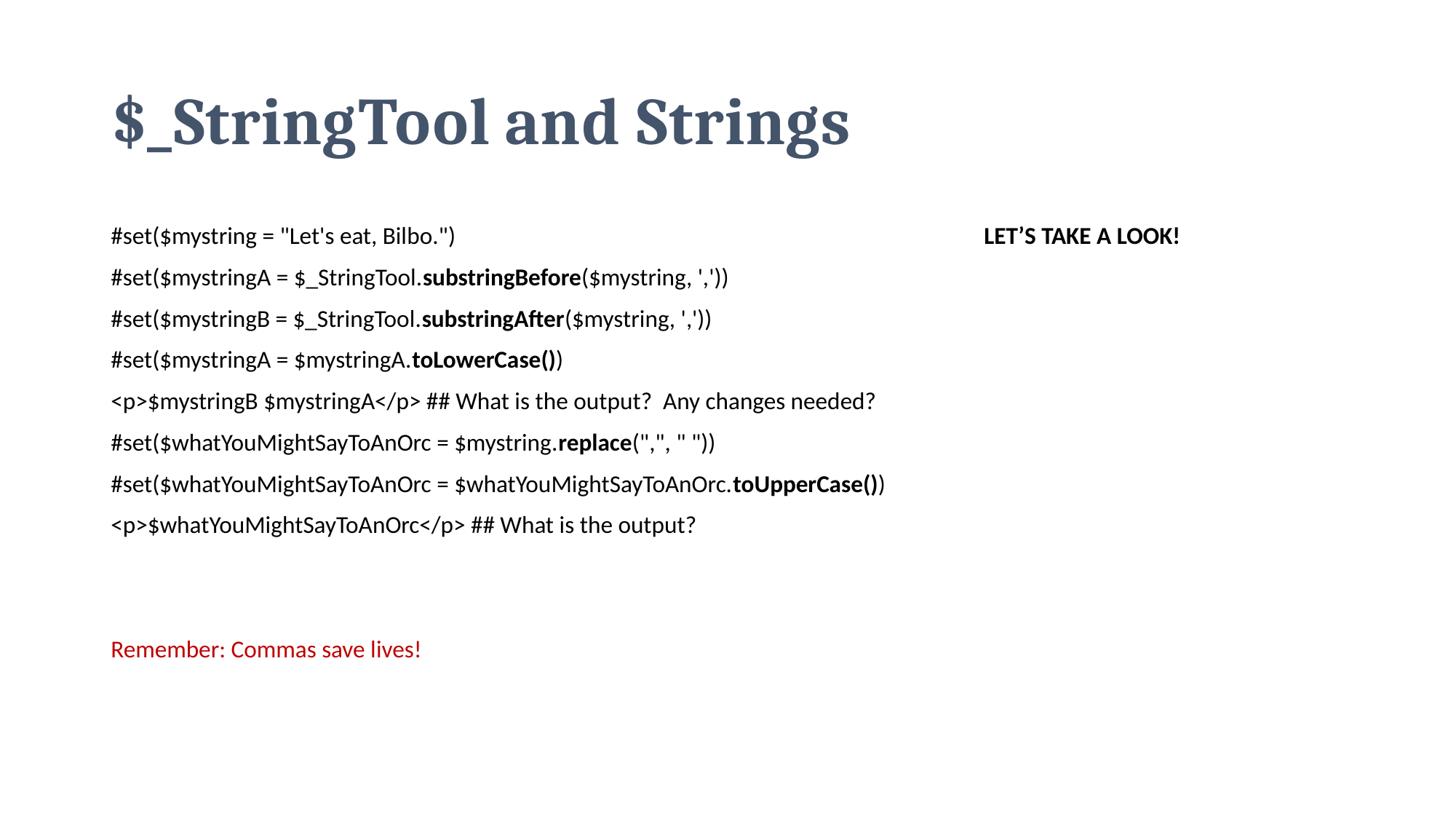

# $_StringTool and Strings
#set($mystring = "Let's eat, Bilbo.")					LET’S TAKE A LOOK!
#set($mystringA = $_StringTool.substringBefore($mystring, ','))
#set($mystringB = $_StringTool.substringAfter($mystring, ','))
#set($mystringA = $mystringA.toLowerCase())
<p>$mystringB $mystringA</p> ## What is the output?  Any changes needed?
#set($whatYouMightSayToAnOrc = $mystring.replace(",", " "))
#set($whatYouMightSayToAnOrc = $whatYouMightSayToAnOrc.toUpperCase())
<p>$whatYouMightSayToAnOrc</p> ## What is the output?

Remember: Commas save lives!